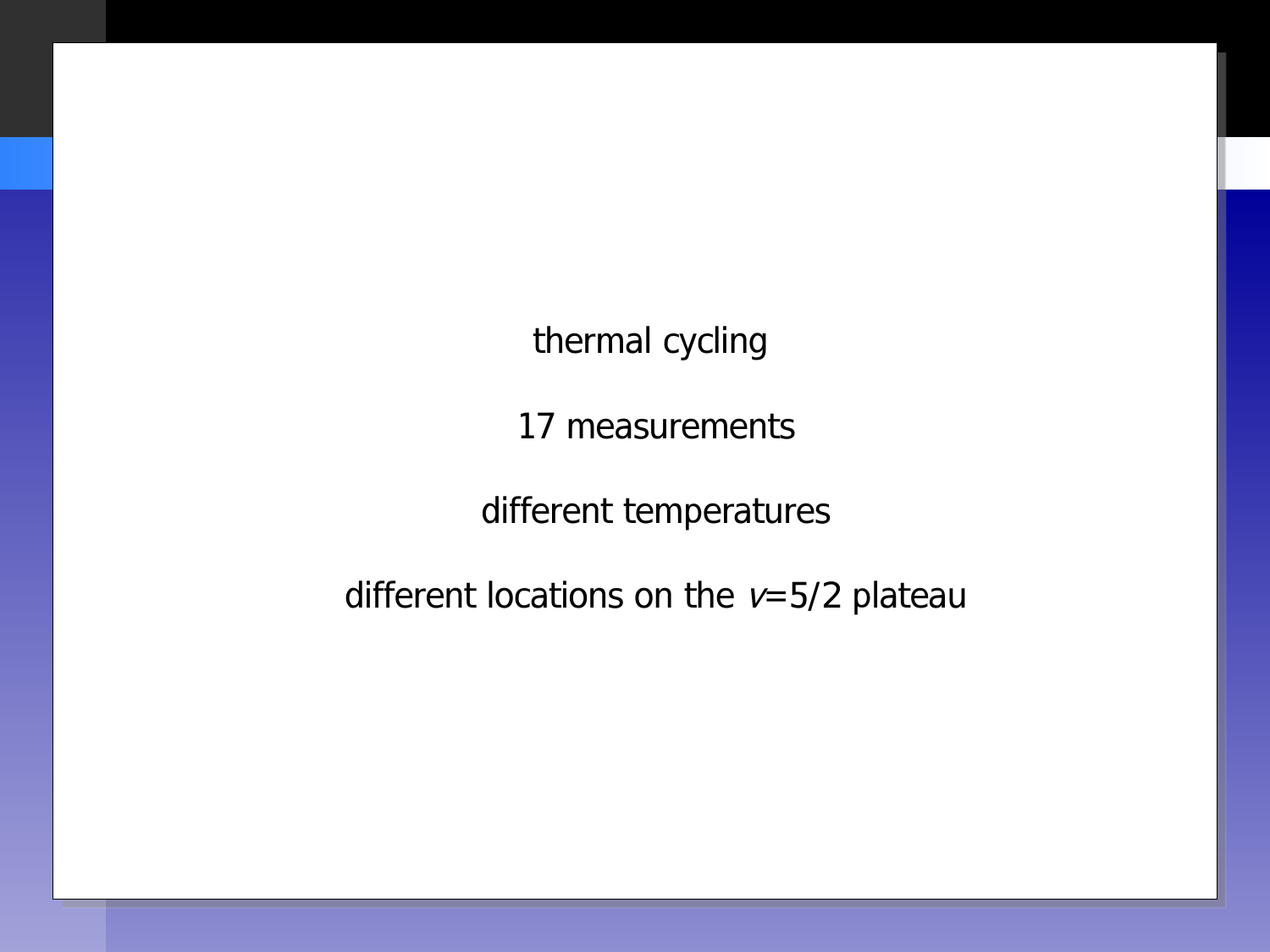

thermal cycling

17 measurements

different temperatures

different locations on the v=5/2 plateau